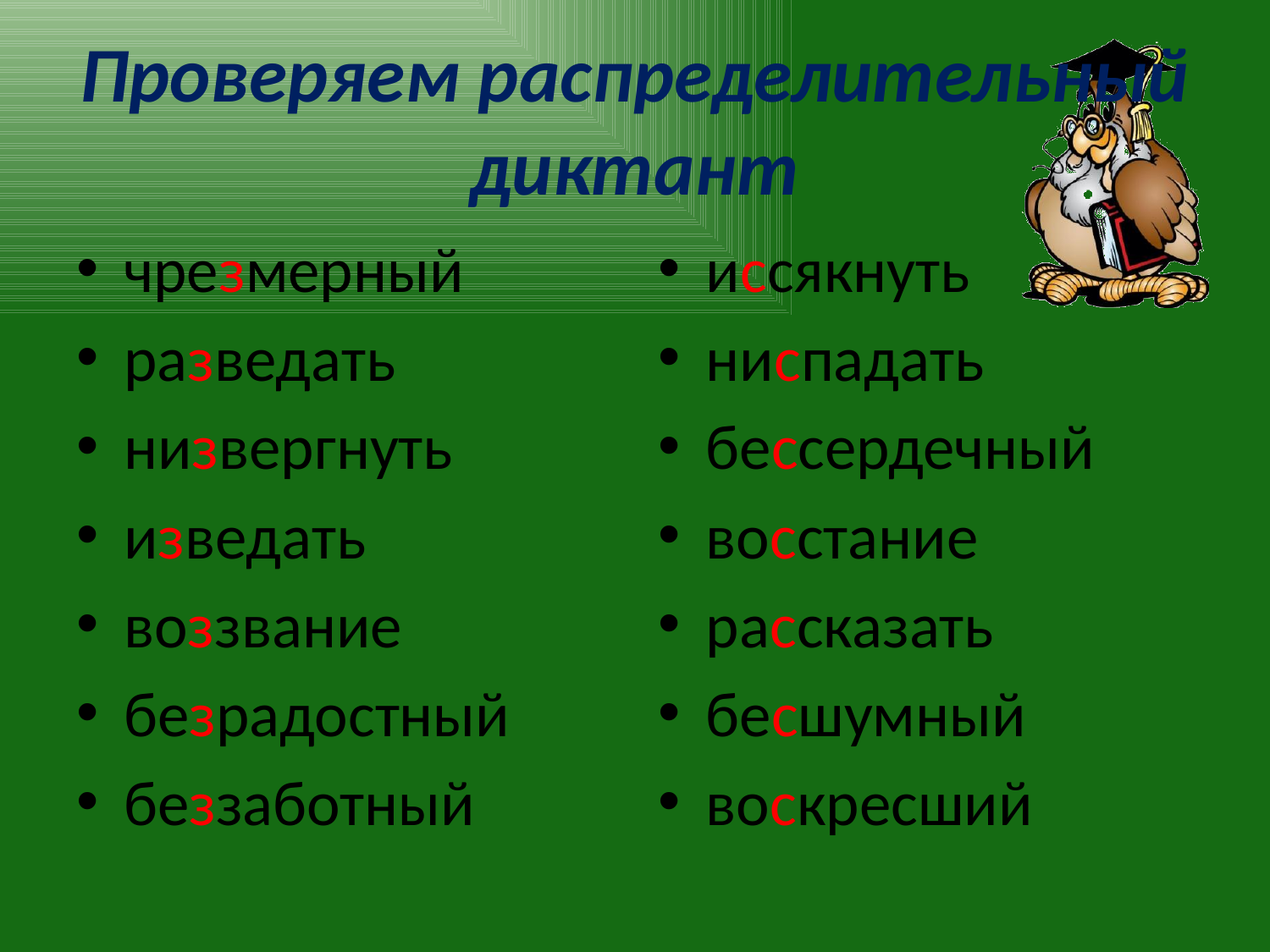

# Проверяем распределительный диктант
чрезмерный
разведать
низвергнуть
изведать
воззвание
безрадостный
беззаботный
иссякнуть
ниспадать
бессердечный
восстание
рассказать
бесшумный
воскресший